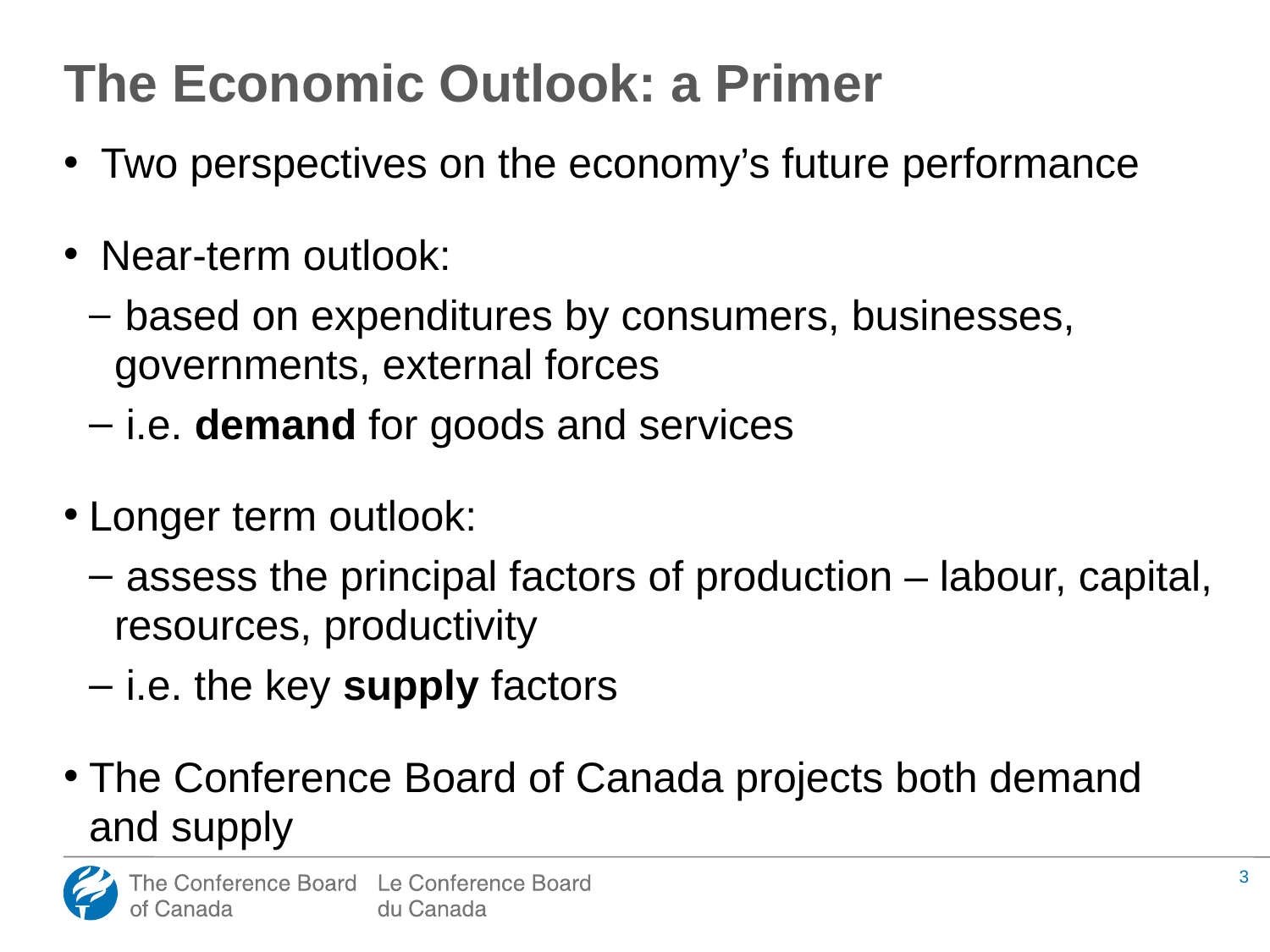

# The Economic Outlook: a Primer
 Two perspectives on the economy’s future performance
 Near-term outlook:
 based on expenditures by consumers, businesses, governments, external forces
 i.e. demand for goods and services
Longer term outlook:
 assess the principal factors of production – labour, capital, resources, productivity
 i.e. the key supply factors
The Conference Board of Canada projects both demand and supply